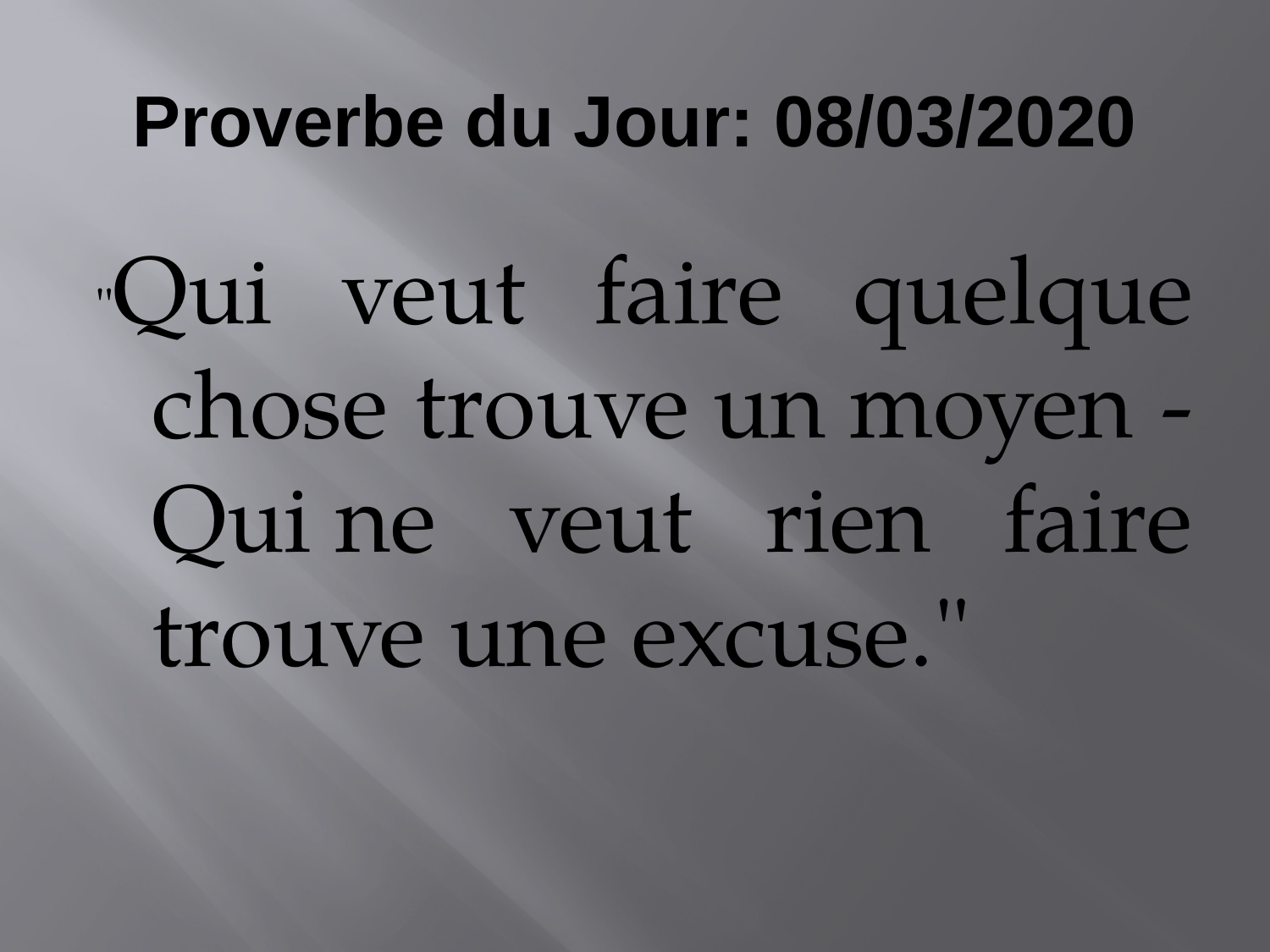

# Proverbe du Jour: 08/03/2020
"Qui veut faire quelque chose trouve un moyen -Qui ne veut rien faire trouve une excuse."